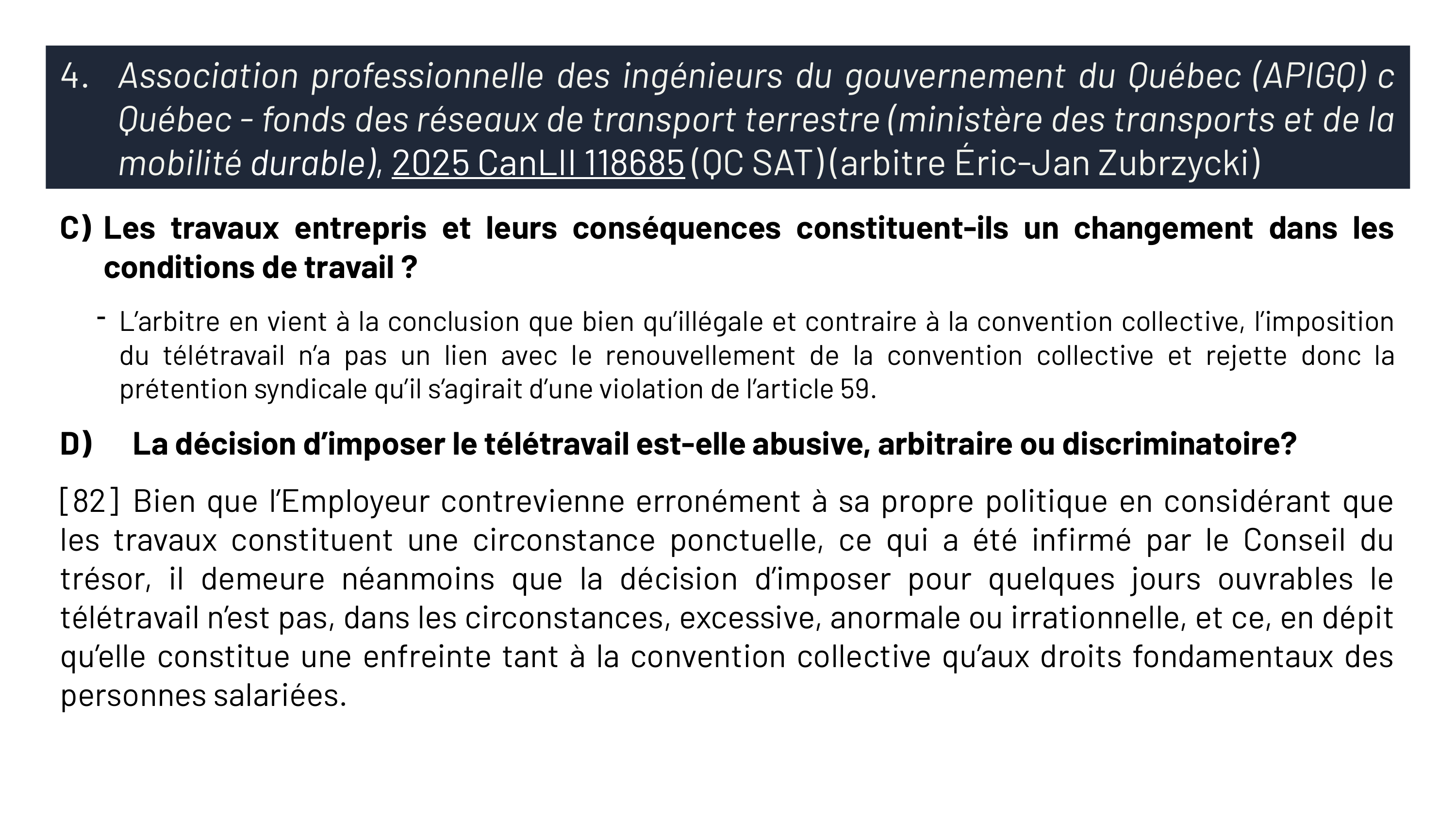

# 4.	Association professionnelle des ingénieurs du gouvernement du Québec (APIGQ) c Québec - fonds des réseaux de transport terrestre (ministère des transports et de la mobilité durable), 2025 CanLII 118685 (QC SAT) (arbitre Éric-Jan Zubrzycki)
C)	Les travaux entrepris et leurs conséquences constituent-ils un changement dans les conditions de travail ?
L’arbitre en vient à la conclusion que bien qu’illégale et contraire à la convention collective, l’imposition du télétravail n’a pas un lien avec le renouvellement de la convention collective et rejette donc la prétention syndicale qu’il s’agirait d’une violation de l’article 59.
D)	La décision d’imposer le télétravail est-elle abusive, arbitraire ou discriminatoire?
[82]	Bien que l’Employeur contrevienne erronément à sa propre politique en considérant que les travaux constituent une circonstance ponctuelle, ce qui a été infirmé par le Conseil du trésor, il demeure néanmoins que la décision d’imposer pour quelques jours ouvrables le télétravail n’est pas, dans les circonstances, excessive, anormale ou irrationnelle, et ce, en dépit qu’elle constitue une enfreinte tant à la convention collective qu’aux droits fondamentaux des personnes salariées.